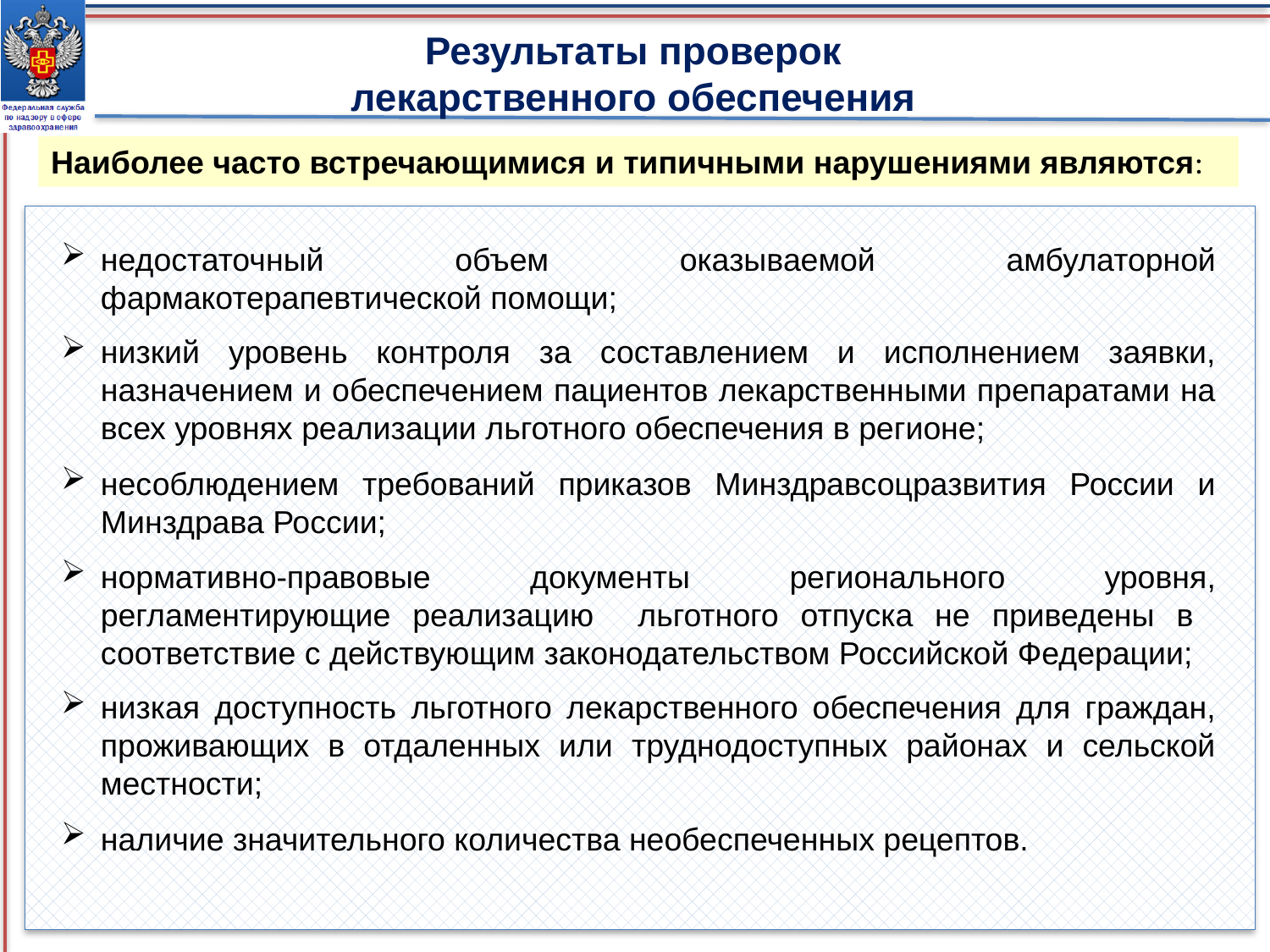

Результаты проверок
лекарственного обеспечения
Наиболее часто встречающимися и типичными нарушениями являются:

недостаточный объем оказываемой амбулаторной фармакотерапевтической помощи;

низкий уровень контроля за составлением и исполнением заявки, назначением и обеспечением пациентов лекарственными препаратами на всех уровнях реализации льготного обеспечения в регионе;

несоблюдением требований приказов Минздравсоцразвития России и Минздрава России;

нормативно-правовые документы регионального уровня, регламентирующие реализацию  льготного отпуска не приведены в  соответствие с действующим законодательством Российской Федерации;

низкая доступность льготного лекарственного обеспечения для граждан, проживающих в отдаленных или труднодоступных районах и сельской местности;

наличие значительного количества необеспеченных рецептов.
11